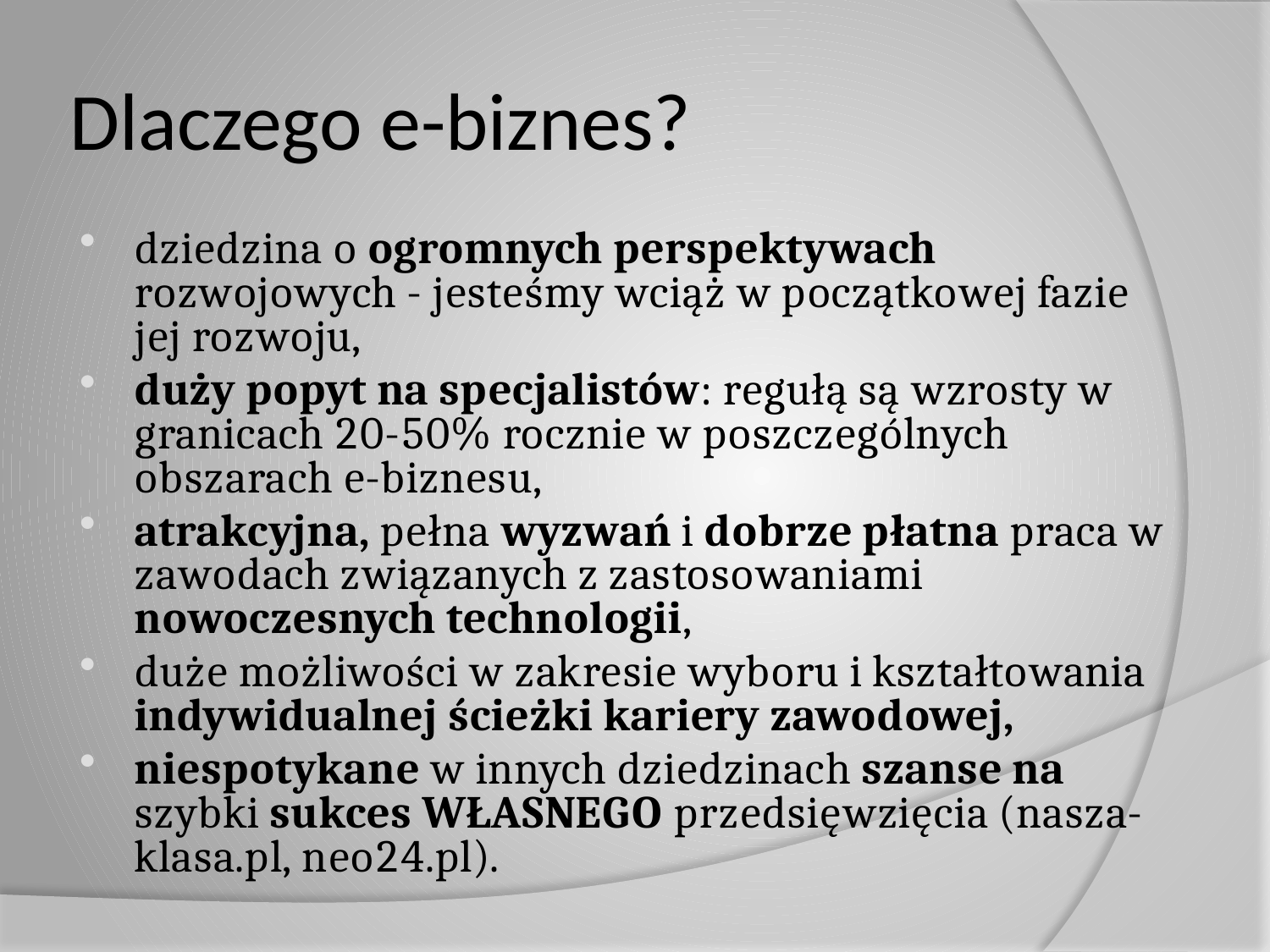

# Dlaczego e-biznes?
dziedzina o ogromnych perspektywach rozwojowych - jesteśmy wciąż w początkowej fazie jej rozwoju,
duży popyt na specjalistów: regułą są wzrosty w granicach 20-50% rocznie w poszczególnych obszarach e-biznesu,
atrakcyjna, pełna wyzwań i dobrze płatna praca w zawodach związanych z zastosowaniami nowoczesnych technologii,
duże możliwości w zakresie wyboru i kształtowania indywidualnej ścieżki kariery zawodowej,
niespotykane w innych dziedzinach szanse na szybki sukces WŁASNEGO przedsięwzięcia (nasza-klasa.pl, neo24.pl).